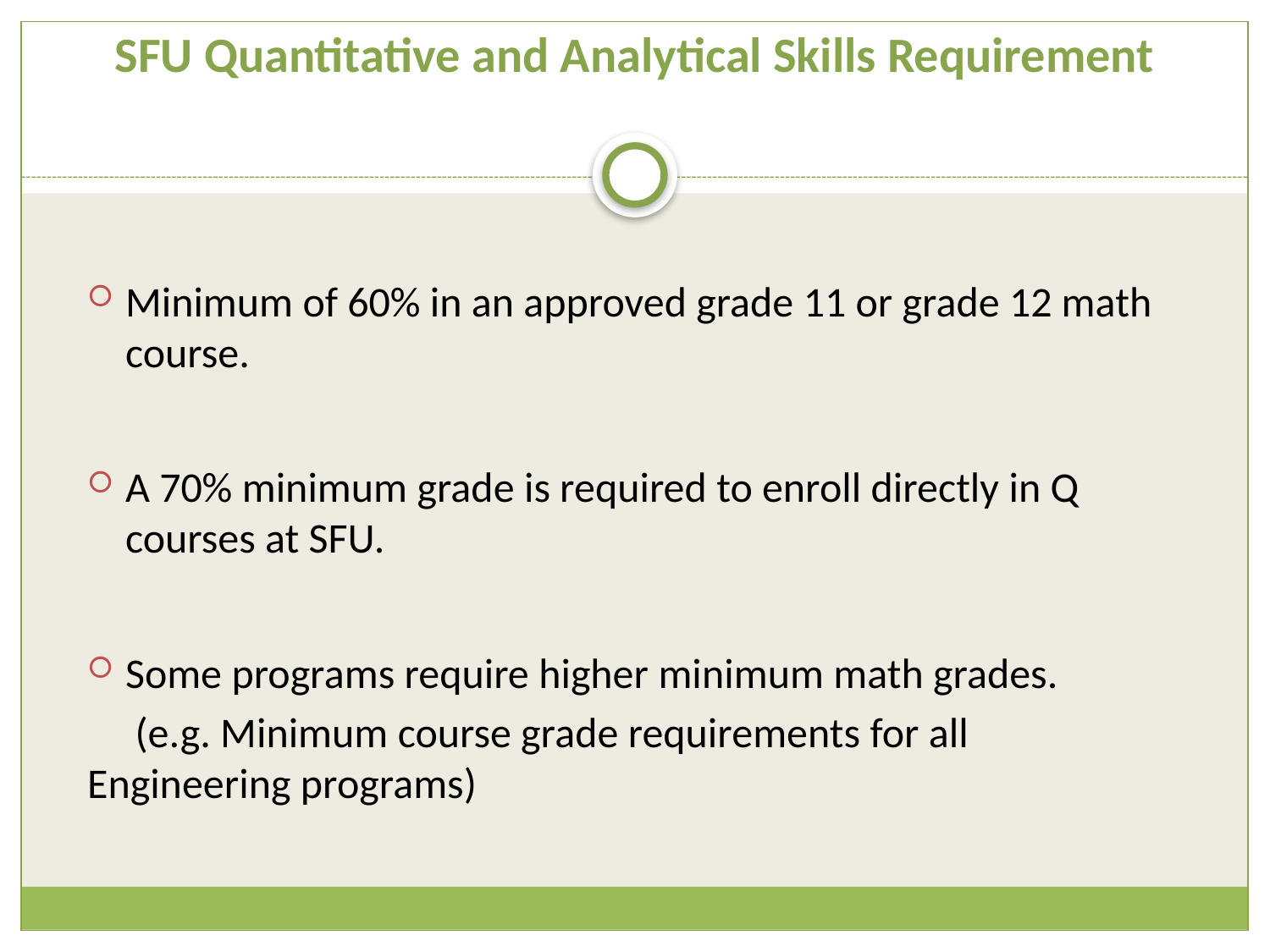

# SFU Quantitative and Analytical Skills Requirement

Minimum of 60% in an approved grade 11 or grade 12 math course.

A 70% minimum grade is required to enroll directly in Q courses at SFU.

Some programs require higher minimum math grades.
     (e.g. Minimum course grade requirements for all   Engineering programs)